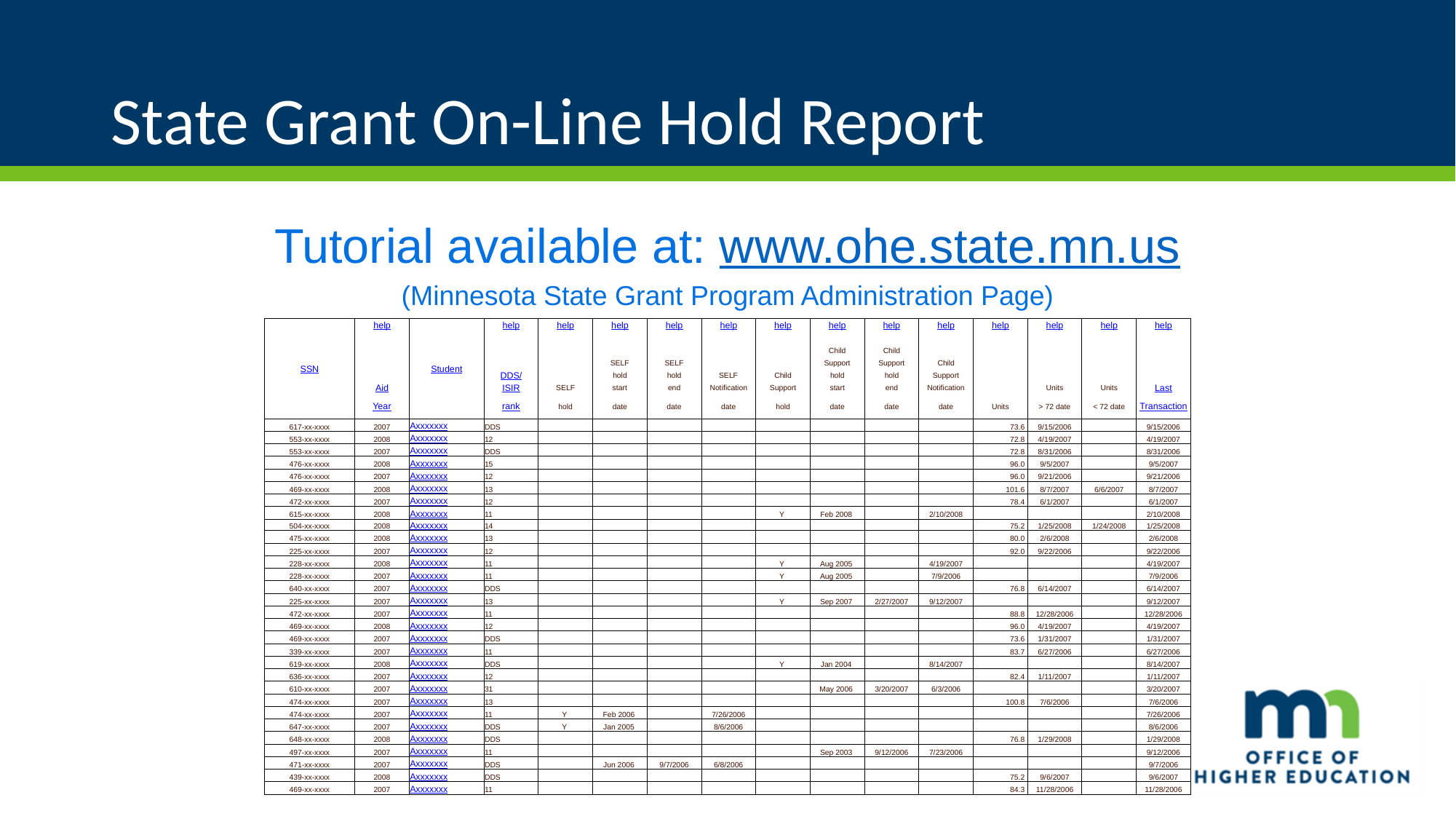

# State Grant On-Line Hold Report
Tutorial available at: www.ohe.state.mn.us
(Minnesota State Grant Program Administration Page)
| SSN | help | Student | help | help | help | help | help | help | help | help | help | help | help | help | help |
| --- | --- | --- | --- | --- | --- | --- | --- | --- | --- | --- | --- | --- | --- | --- | --- |
|  |  |  |  |  |  |  |  |  |  |  |  |  |  |  |  |
|  |  |  |  |  |  |  |  |  | Child | Child |  |  |  |  |  |
|  |  |  |  |  | SELF | SELF |  |  | Support | Support | Child |  |  |  |  |
|  |  |  | DDS/ |  | hold | hold | SELF | Child | hold | hold | Support |  |  |  |  |
|  | Aid |  | ISIR | SELF | start | end | Notification | Support | start | end | Notification |  | Units | Units | Last |
|  | Year |  | rank | hold | date | date | date | hold | date | date | date | Units | > 72 date | < 72 date | Transaction |
| 617-xx-xxxx | 2007 | Axxxxxxx | DDS |  |  |  |  |  |  |  |  | 73.6 | 9/15/2006 |  | 9/15/2006 |
| 553-xx-xxxx | 2008 | Axxxxxxx | 12 |  |  |  |  |  |  |  |  | 72.8 | 4/19/2007 |  | 4/19/2007 |
| 553-xx-xxxx | 2007 | Axxxxxxx | DDS |  |  |  |  |  |  |  |  | 72.8 | 8/31/2006 |  | 8/31/2006 |
| 476-xx-xxxx | 2008 | Axxxxxxx | 15 |  |  |  |  |  |  |  |  | 96.0 | 9/5/2007 |  | 9/5/2007 |
| 476-xx-xxxx | 2007 | Axxxxxxx | 12 |  |  |  |  |  |  |  |  | 96.0 | 9/21/2006 |  | 9/21/2006 |
| 469-xx-xxxx | 2008 | Axxxxxxx | 13 |  |  |  |  |  |  |  |  | 101.6 | 8/7/2007 | 6/6/2007 | 8/7/2007 |
| 472-xx-xxxx | 2007 | Axxxxxxx | 12 |  |  |  |  |  |  |  |  | 78.4 | 6/1/2007 |  | 6/1/2007 |
| 615-xx-xxxx | 2008 | Axxxxxxx | 11 |  |  |  |  | Y | Feb 2008 |  | 2/10/2008 |  |  |  | 2/10/2008 |
| 504-xx-xxxx | 2008 | Axxxxxxx | 14 |  |  |  |  |  |  |  |  | 75.2 | 1/25/2008 | 1/24/2008 | 1/25/2008 |
| 475-xx-xxxx | 2008 | Axxxxxxx | 13 |  |  |  |  |  |  |  |  | 80.0 | 2/6/2008 |  | 2/6/2008 |
| 225-xx-xxxx | 2007 | Axxxxxxx | 12 |  |  |  |  |  |  |  |  | 92.0 | 9/22/2006 |  | 9/22/2006 |
| 228-xx-xxxx | 2008 | Axxxxxxx | 11 |  |  |  |  | Y | Aug 2005 |  | 4/19/2007 |  |  |  | 4/19/2007 |
| 228-xx-xxxx | 2007 | Axxxxxxx | 11 |  |  |  |  | Y | Aug 2005 |  | 7/9/2006 |  |  |  | 7/9/2006 |
| 640-xx-xxxx | 2007 | Axxxxxxx | DDS |  |  |  |  |  |  |  |  | 76.8 | 6/14/2007 |  | 6/14/2007 |
| 225-xx-xxxx | 2007 | Axxxxxxx | 13 |  |  |  |  | Y | Sep 2007 | 2/27/2007 | 9/12/2007 |  |  |  | 9/12/2007 |
| 472-xx-xxxx | 2007 | Axxxxxxx | 11 |  |  |  |  |  |  |  |  | 88.8 | 12/28/2006 |  | 12/28/2006 |
| 469-xx-xxxx | 2008 | Axxxxxxx | 12 |  |  |  |  |  |  |  |  | 96.0 | 4/19/2007 |  | 4/19/2007 |
| 469-xx-xxxx | 2007 | Axxxxxxx | DDS |  |  |  |  |  |  |  |  | 73.6 | 1/31/2007 |  | 1/31/2007 |
| 339-xx-xxxx | 2007 | Axxxxxxx | 11 |  |  |  |  |  |  |  |  | 83.7 | 6/27/2006 |  | 6/27/2006 |
| 619-xx-xxxx | 2008 | Axxxxxxx | DDS |  |  |  |  | Y | Jan 2004 |  | 8/14/2007 |  |  |  | 8/14/2007 |
| 636-xx-xxxx | 2007 | Axxxxxxx | 12 |  |  |  |  |  |  |  |  | 82.4 | 1/11/2007 |  | 1/11/2007 |
| 610-xx-xxxx | 2007 | Axxxxxxx | 31 |  |  |  |  |  | May 2006 | 3/20/2007 | 6/3/2006 |  |  |  | 3/20/2007 |
| 474-xx-xxxx | 2007 | Axxxxxxx | 13 |  |  |  |  |  |  |  |  | 100.8 | 7/6/2006 |  | 7/6/2006 |
| 474-xx-xxxx | 2007 | Axxxxxxx | 11 | Y | Feb 2006 |  | 7/26/2006 |  |  |  |  |  |  |  | 7/26/2006 |
| 647-xx-xxxx | 2007 | Axxxxxxx | DDS | Y | Jan 2005 |  | 8/6/2006 |  |  |  |  |  |  |  | 8/6/2006 |
| 648-xx-xxxx | 2008 | Axxxxxxx | DDS |  |  |  |  |  |  |  |  | 76.8 | 1/29/2008 |  | 1/29/2008 |
| 497-xx-xxxx | 2007 | Axxxxxxx | 11 |  |  |  |  |  | Sep 2003 | 9/12/2006 | 7/23/2006 |  |  |  | 9/12/2006 |
| 471-xx-xxxx | 2007 | Axxxxxxx | DDS |  | Jun 2006 | 9/7/2006 | 6/8/2006 |  |  |  |  |  |  |  | 9/7/2006 |
| 439-xx-xxxx | 2008 | Axxxxxxx | DDS |  |  |  |  |  |  |  |  | 75.2 | 9/6/2007 |  | 9/6/2007 |
| 469-xx-xxxx | 2007 | Axxxxxxx | 11 |  |  |  |  |  |  |  |  | 84.3 | 11/28/2006 |  | 11/28/2006 |